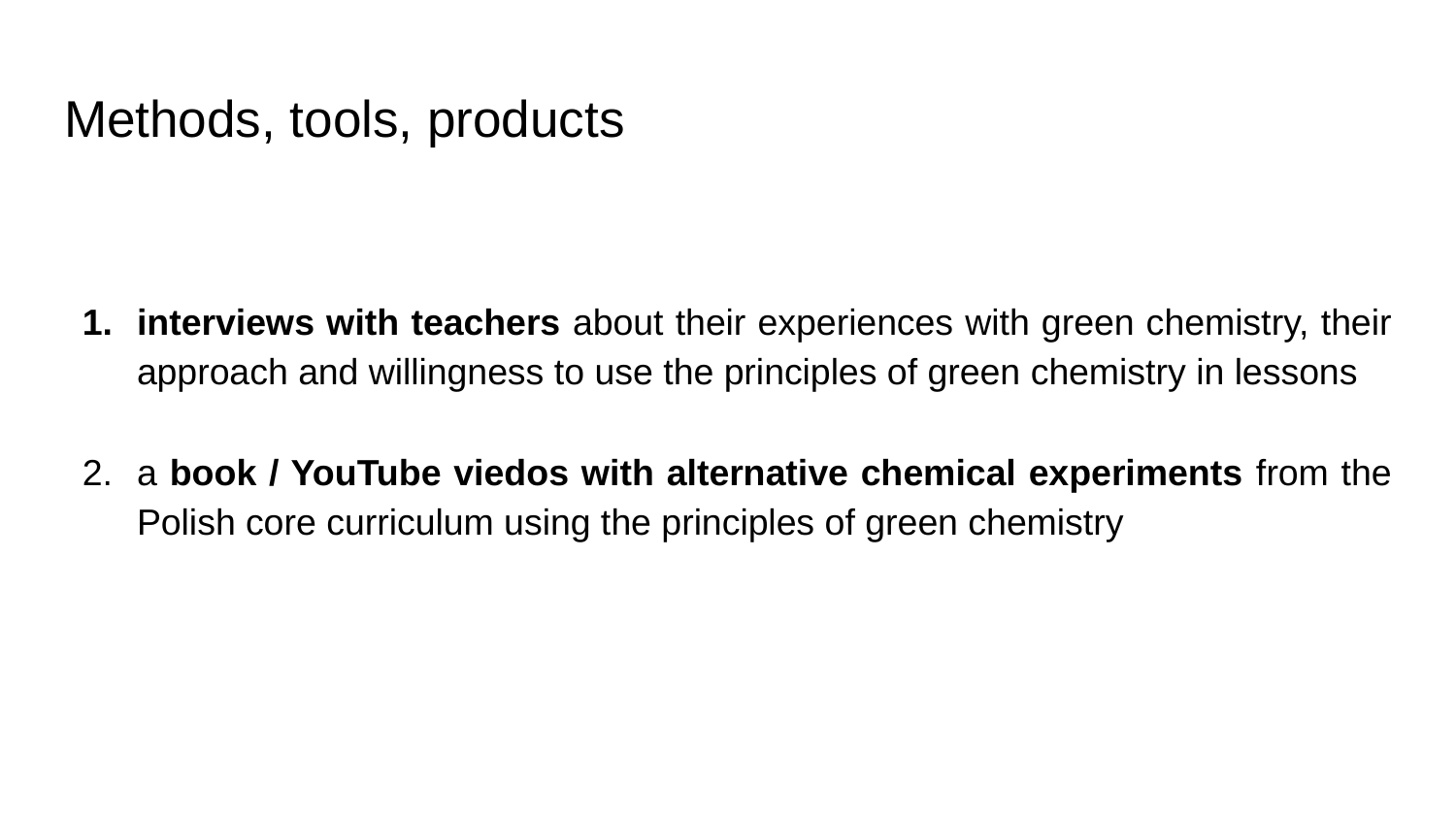

# Methods, tools, products

interviews with teachers about their experiences with green chemistry, their approach and willingness to use the principles of green chemistry in lessons

a book / YouTube viedos with alternative chemical experiments from the Polish core curriculum using the principles of green chemistry